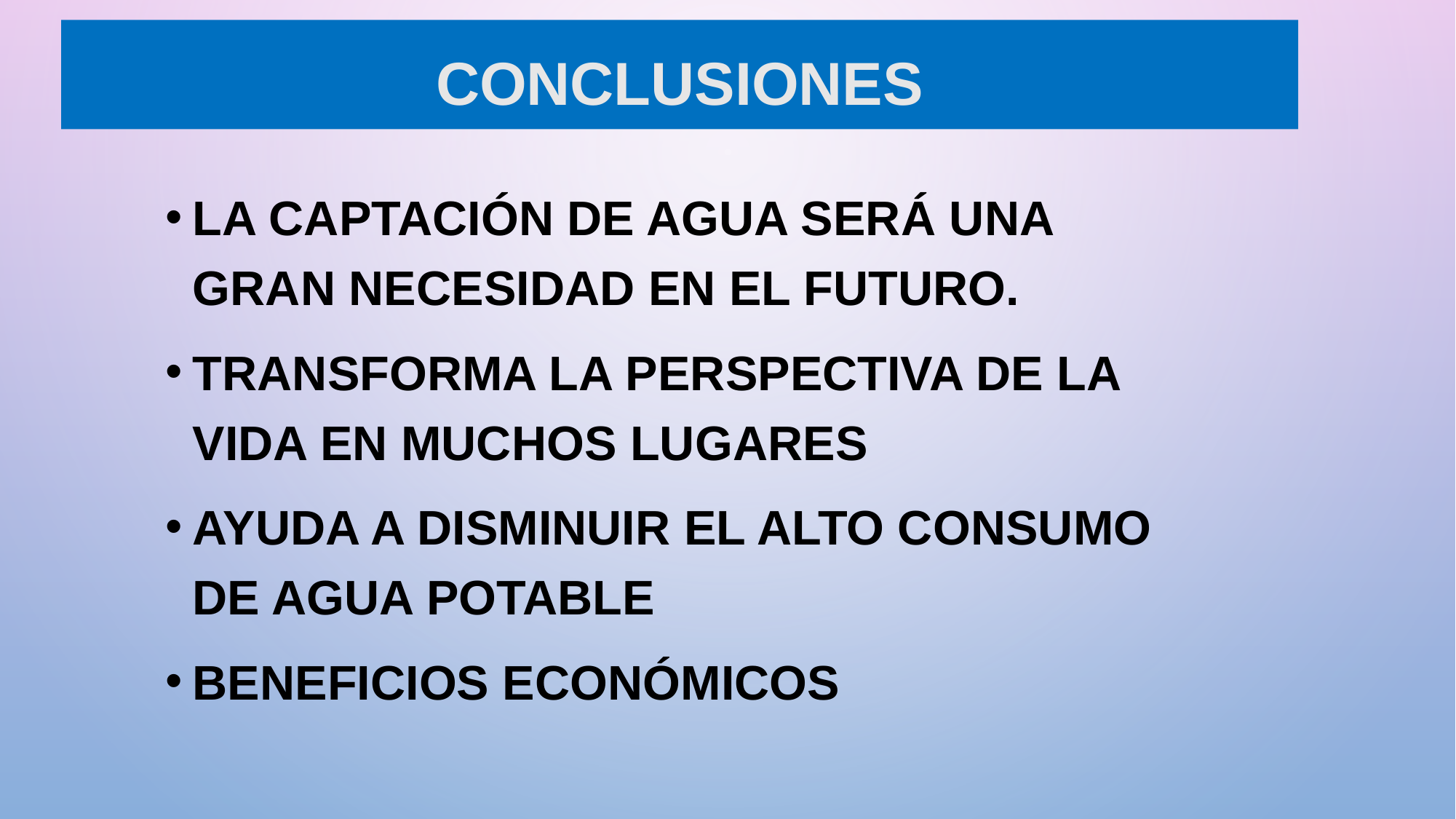

# Conclusiones
La captación de agua será una gran necesidad en el futuro.
Transforma la perspectiva de la vida en muchos lugares
Ayuda a disminuir el alto consumo de agua potable
Beneficios económicos